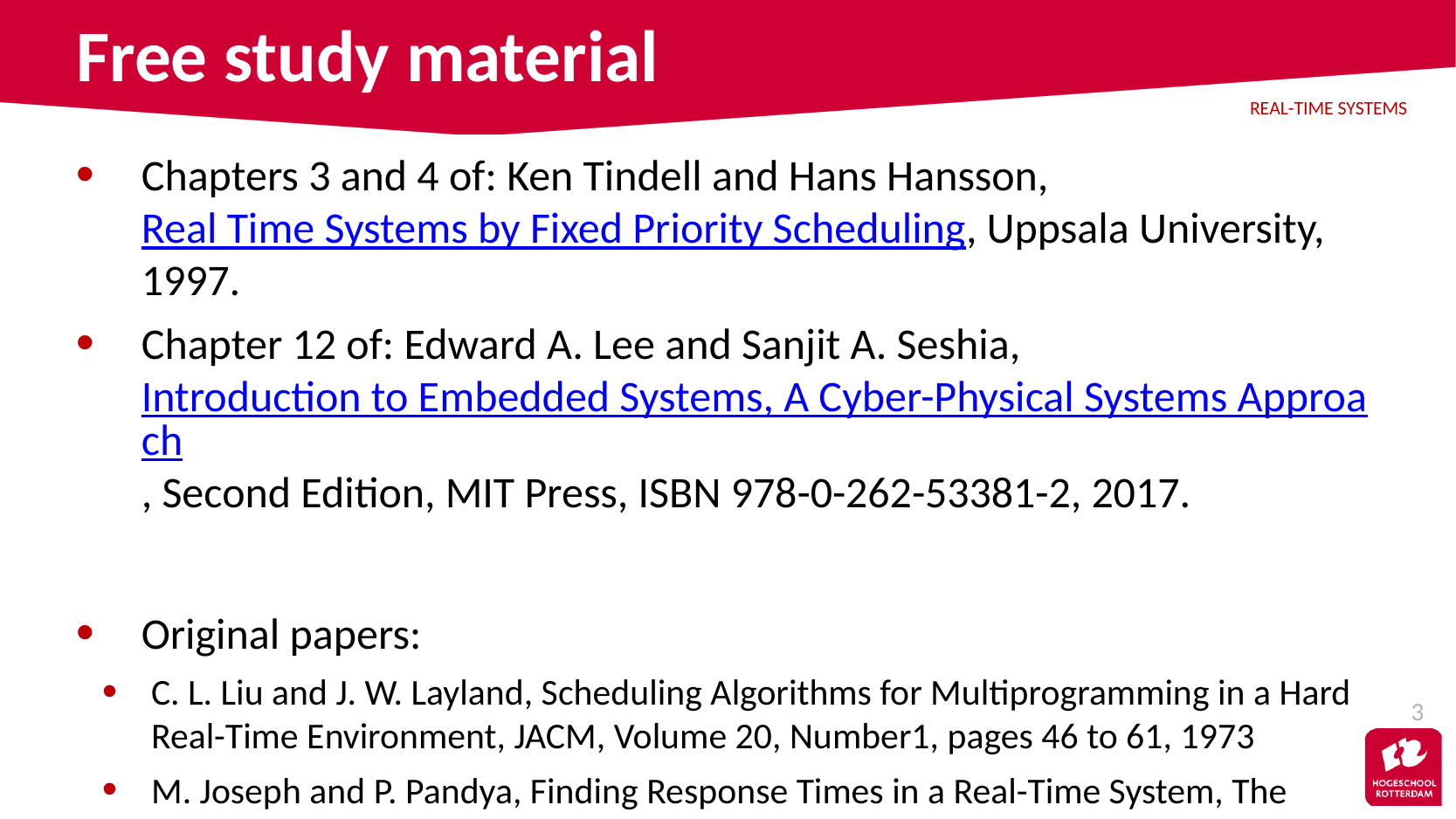

# Free study material
Chapters 3 and 4 of: Ken Tindell and Hans Hansson, Real Time Systems by Fixed Priority Scheduling, Uppsala University, 1997.
Chapter 12 of: Edward A. Lee and Sanjit A. Seshia, Introduction to Embedded Systems, A Cyber-Physical Systems Approach, Second Edition, MIT Press, ISBN 978-0-262-53381-2, 2017.

Original papers:
C. L. Liu and J. W. Layland, Scheduling Algorithms for Multiprogramming in a Hard Real-Time Environment, JACM, Volume 20, Number1, pages 46 to 61, 1973
M. Joseph and P. Pandya, Finding Response Times in a Real-Time System, The Computer Journal, Volume 29, Number 5, pages 390-395, 1986
3